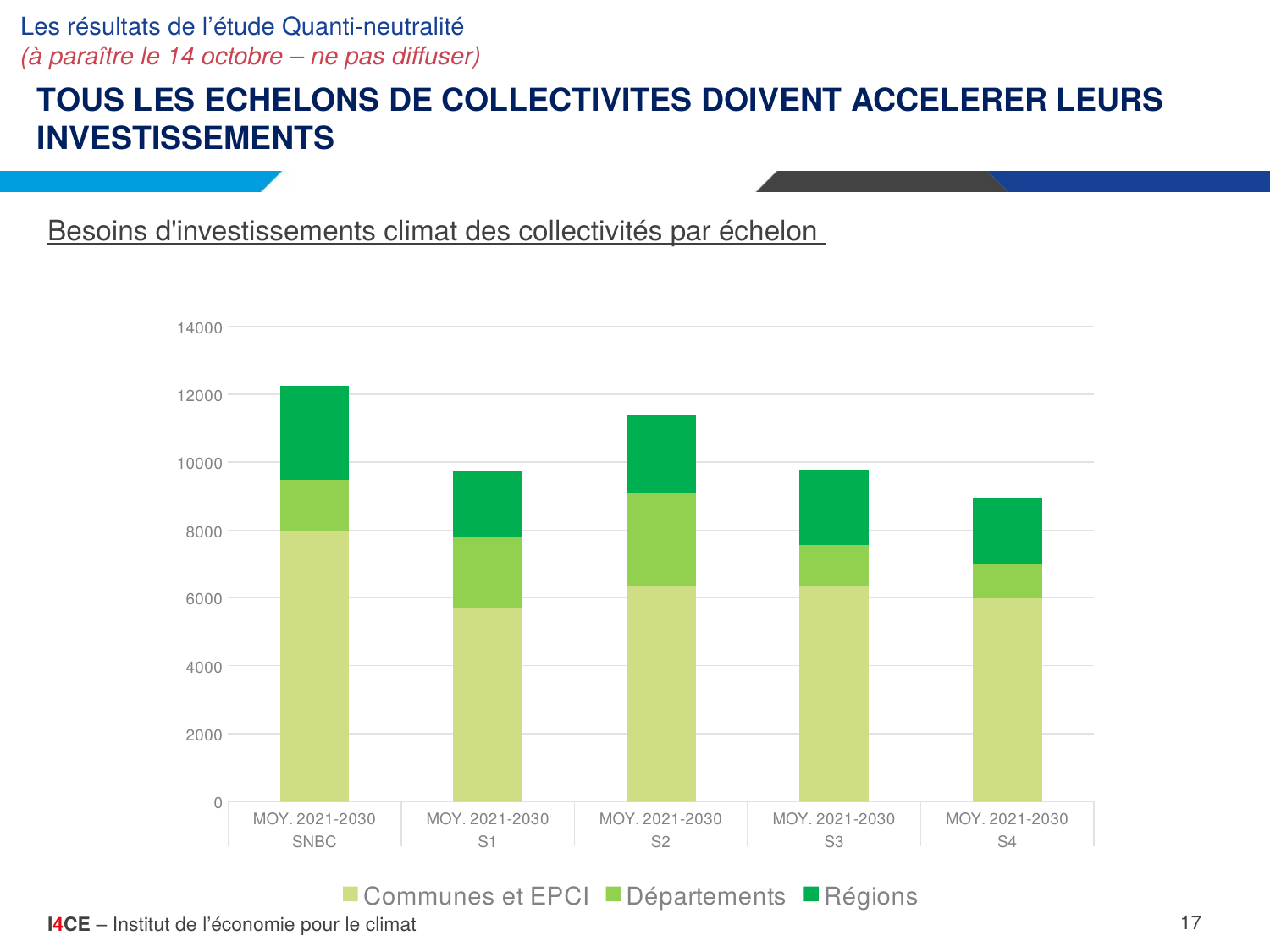

# Les résultats de l’étude Quanti-neutralité (à paraître le 14 octobre – ne pas diffuser)
TOUS LES ECHELONS DE COLLECTIVITES DOIVENT ACCELERER LEURS INVESTISSEMENTS
Besoins d'investissements climat des collectivités par échelon

### Chart

| Category |  | Communes et EPCI | Départements | Régions |
|---|---|---|---|---|
| MOY. 2021-2030 | 0.0 | 7988.509800994524 | 1488.2728408985204 | 2761.863382752637 |
| MOY. 2021-2030 | 0.0 | 5680.550927448314 | 2115.6881777543954 | 1939.7763715421436 |
| MOY. 2021-2030 | 0.0 | 6365.617281642721 | 2743.4237446345614 | 2293.934010236978 |
| MOY. 2021-2030 | 0.0 | 6366.91465567985 | 1196.3875831561834 | 2223.414369254648 |
| MOY. 2021-2030 | 0.0 | 5979.4947254447525 | 1039.3884589091062 | 1940.6368799262523 |